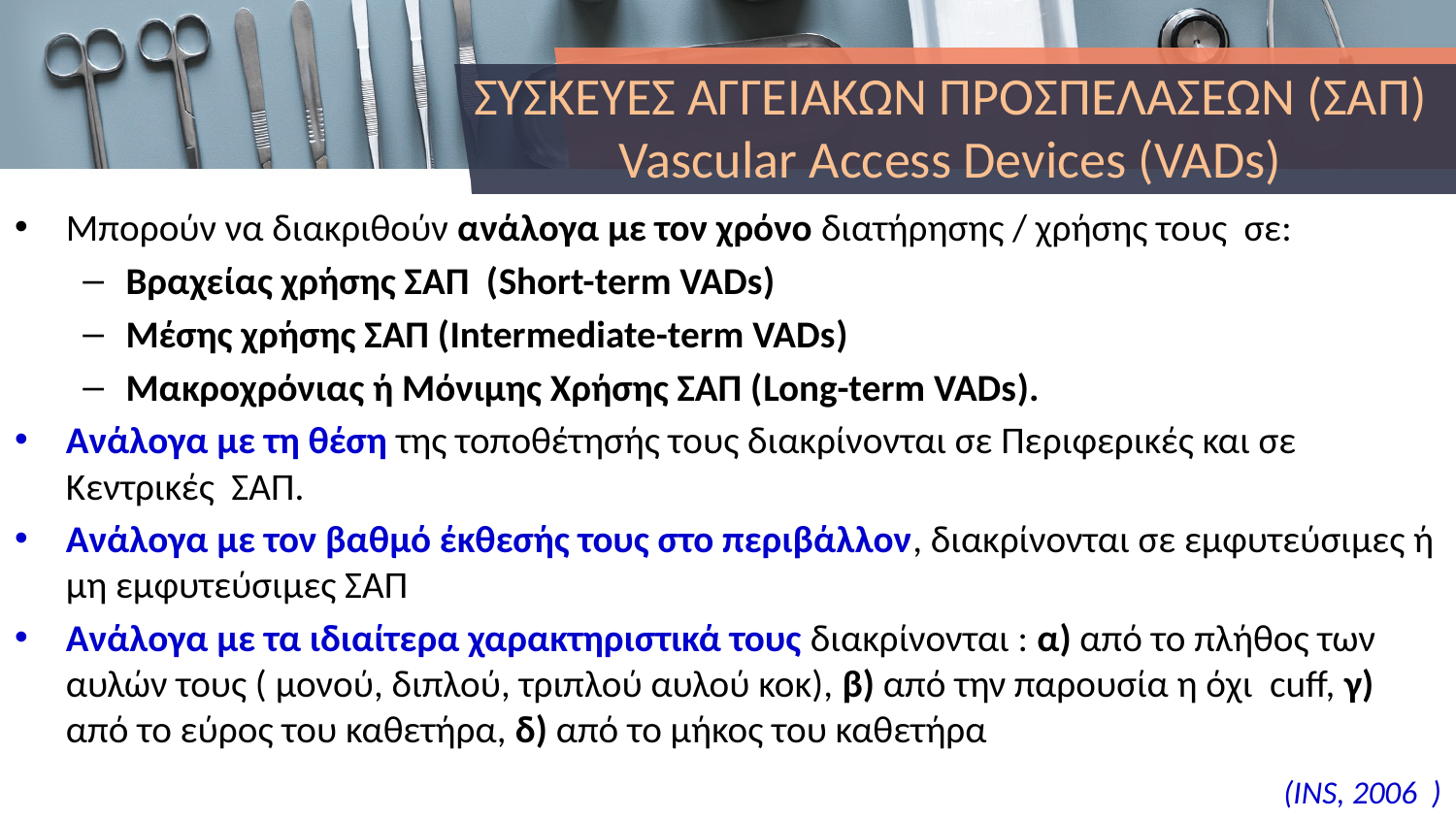

# ΣΥΣΚΕΥΕΣ ΑΓΓΕΙΑΚΩΝ ΠΡΟΣΠΕΛΑΣΕΩΝ (ΣΑΠ) Vascular Access Devices (VADs)
Μπορούν να διακριθούν ανάλογα με τον χρόνο διατήρησης / χρήσης τους  σε:
Βραχείας χρήσης ΣΑΠ  (Short-term VADs)
Μέσης χρήσης ΣΑΠ (Intermediate-term VADs)
Μακροχρόνιας ή Μόνιμης Χρήσης ΣΑΠ (Long-term VADs).
Ανάλογα με τη θέση της τοποθέτησής τους διακρίνονται σε Περιφερικές και σε Κεντρικές  ΣΑΠ.
Ανάλογα με τον βαθμό έκθεσής τους στο περιβάλλον, διακρίνονται σε εμφυτεύσιμες ή μη εμφυτεύσιμες ΣΑΠ
Ανάλογα με τα ιδιαίτερα χαρακτηριστικά τους διακρίνονται : α) από το πλήθος των αυλών τους ( μονού, διπλού, τριπλού αυλού κοκ), β) από την παρουσία η όχι  cuff, γ) από το εύρος του καθετήρα, δ) από το μήκος του καθετήρα

(INS, 2006  )